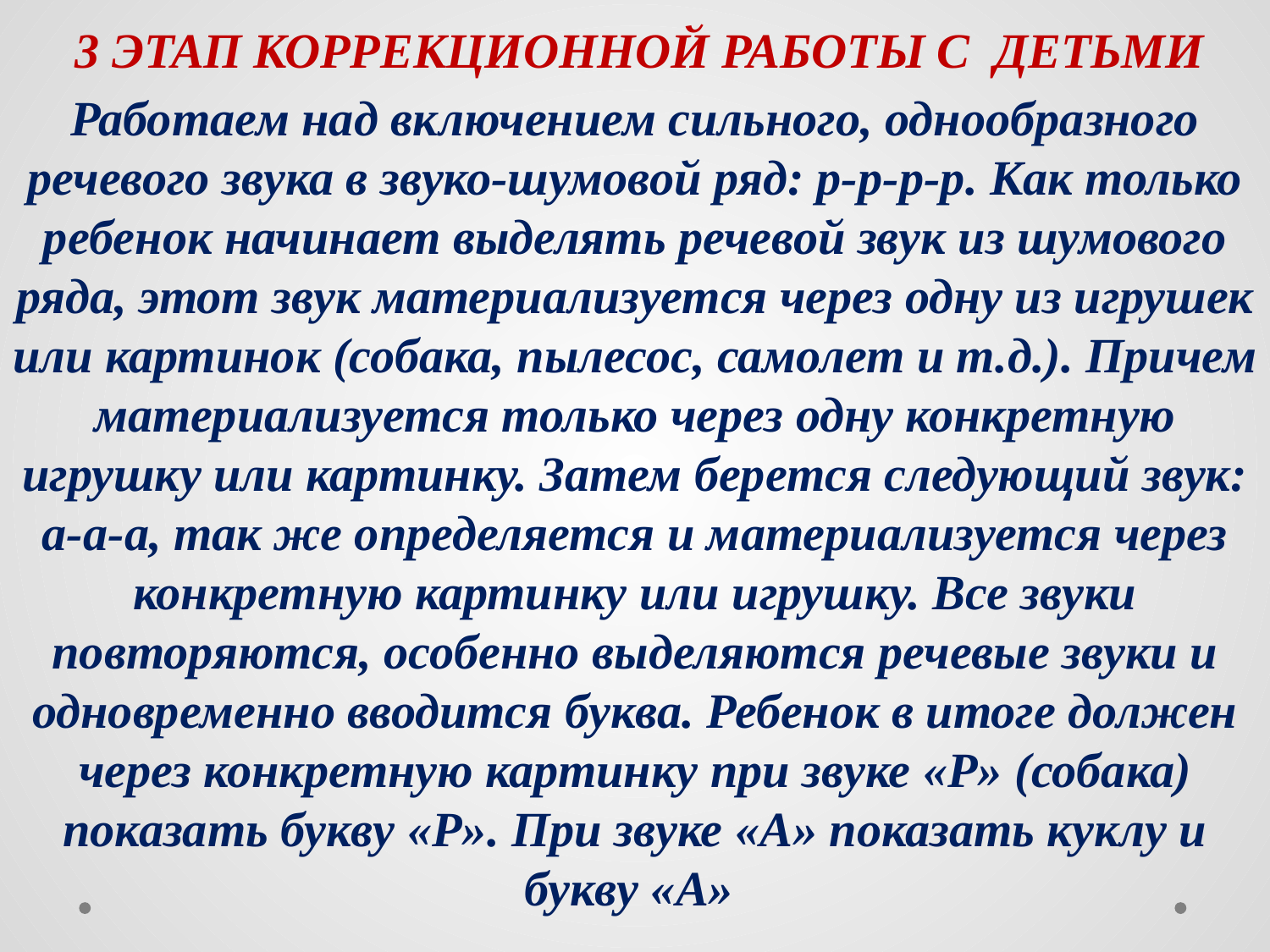

3 ЭТАП КОРРЕКЦИОННОЙ РАБОТЫ С  ДЕТЬМИ
Работаем над включением сильного, однообразного речевого звука в звуко-шумовой ряд: р-р-р-р. Как только ребенок начинает выделять речевой звук из шумового ряда, этот звук материализуется через одну из игрушек или картинок (собака, пылесос, самолет и т.д.). Причем материализуется только через одну конкретную игрушку или картинку. Затем берется следующий звук: а-а-а, так же определяется и материализуется через конкретную картинку или игрушку. Все звуки повторяются, особенно выделяются речевые звуки и одновременно вводится буква. Ребенок в итоге должен через конкретную картинку при звуке «Р» (собака) показать букву «Р». При звуке «А» показать куклу и букву «А»